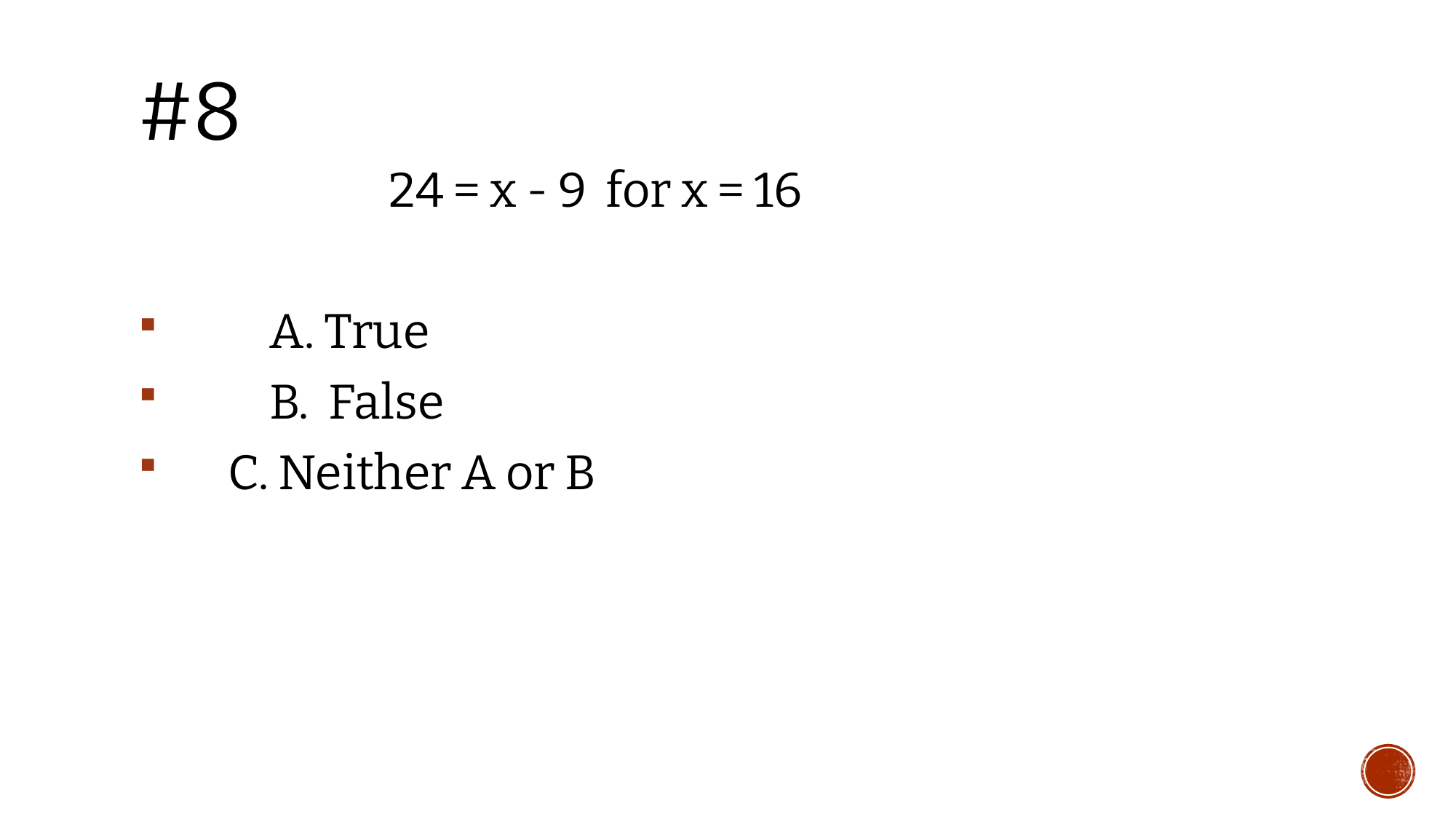

# #8
                          24 = x - 9  for x = 16

	A. True
	B.  False
       C. Neither A or B